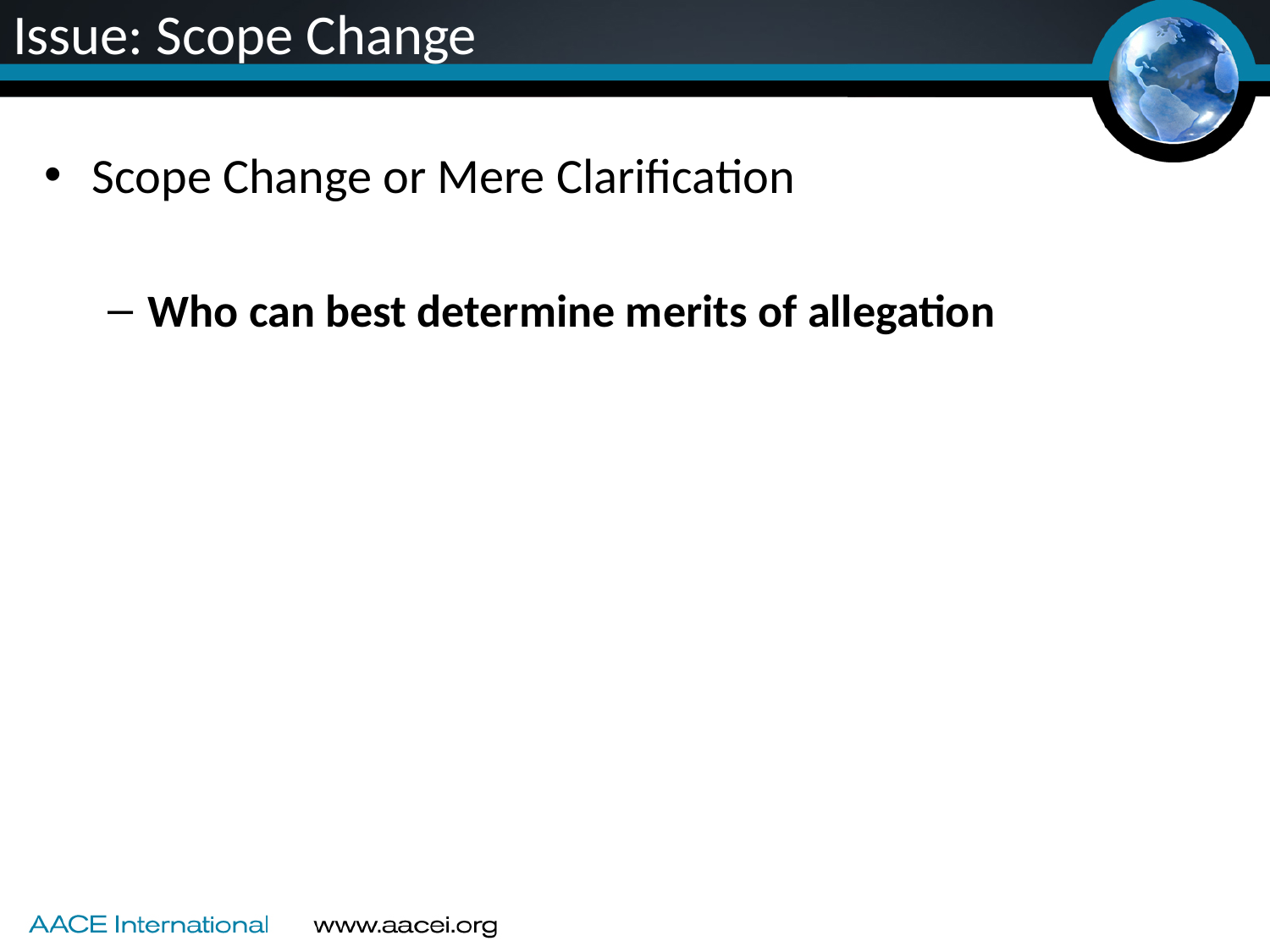

# Issue: Scope Change
Scope Change or Mere Clarification

Who can best determine merits of allegation